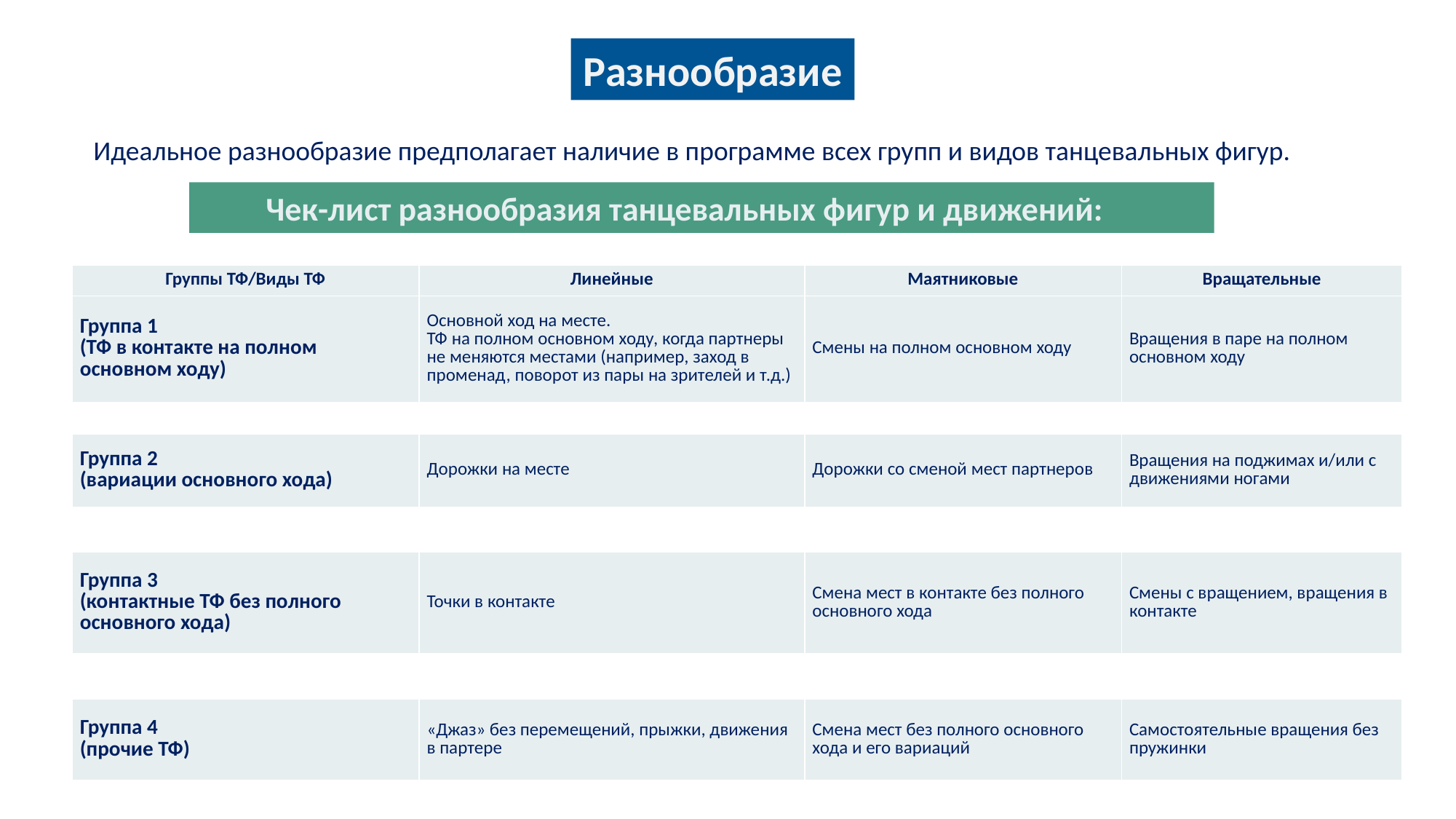

Разнообразие
Идеальное разнообразие предполагает наличие в программе всех групп и видов танцевальных фигур.
Чек-лист разнообразия танцевальных фигур и движений:
| Группы ТФ/Виды ТФ | Линейные | Маятниковые | Вращательные |
| --- | --- | --- | --- |
| Группа 1 (ТФ в контакте на полном основном ходу) | Основной ход на месте. ТФ на полном основном ходу, когда партнеры не меняются местами (например, заход в променад, поворот из пары на зрителей и т.д.) | Смены на полном основном ходу | Вращения в паре на полном основном ходу |
| Группа 2 (вариации основного хода) | Дорожки на месте | Дорожки со сменой мест партнеров | Вращения на поджимах и/или с движениями ногами |
| --- | --- | --- | --- |
| Группа 3 (контактные ТФ без полного основного хода) | Точки в контакте | Смена мест в контакте без полного основного хода | Смены с вращением, вращения в контакте |
| --- | --- | --- | --- |
| Группа 4 (прочие ТФ) | «Джаз» без перемещений, прыжки, движения в партере | Смена мест без полного основного хода и его вариаций | Самостоятельные вращения без пружинки |
| --- | --- | --- | --- |